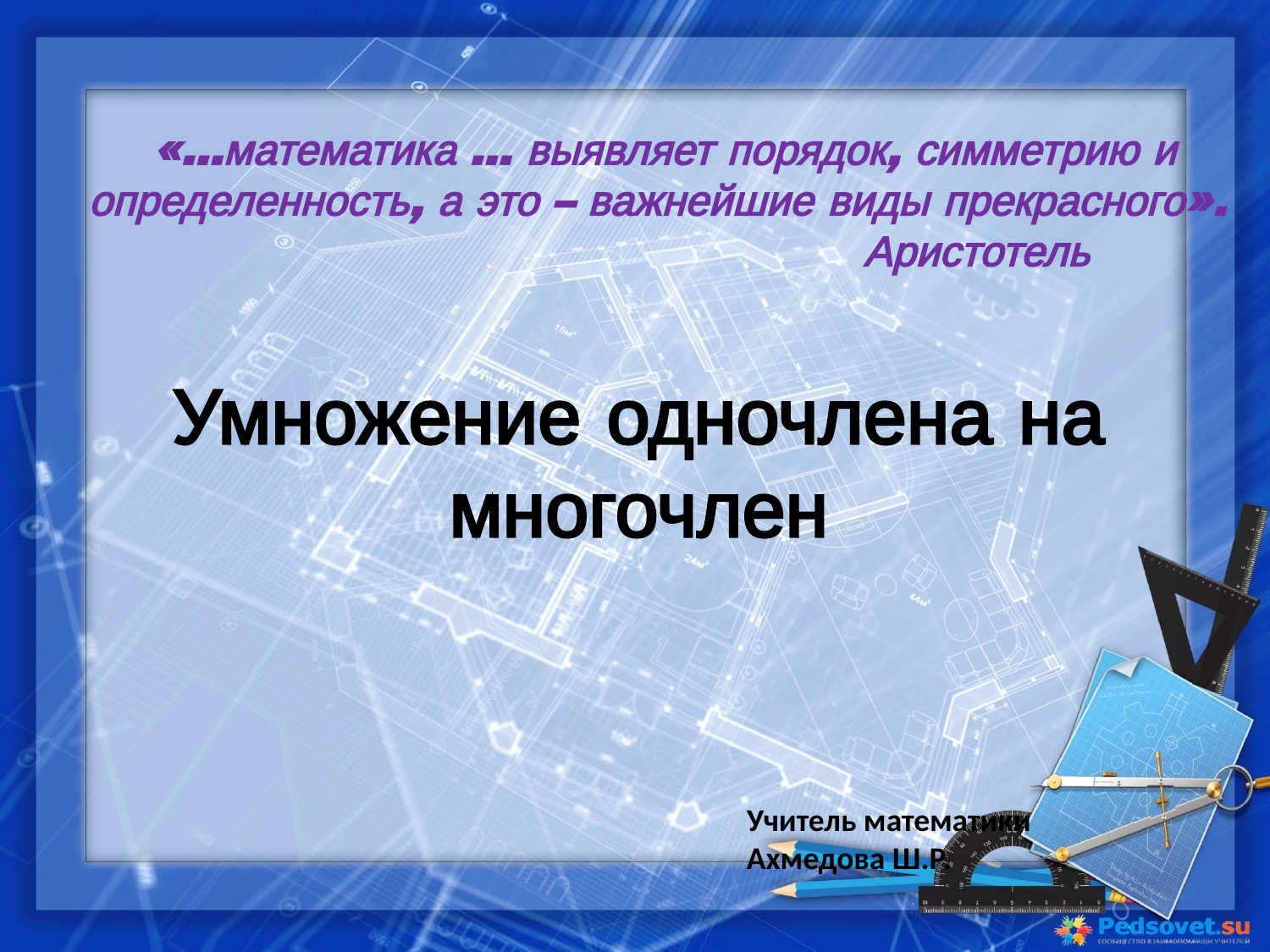

«…математика … выявляет порядок, симметрию и определенность, а это – важнейшие виды прекрасного».
                                            Аристотель
# Умножение одночлена на многочлен
Учитель математики
Ахмедова Ш.Р.